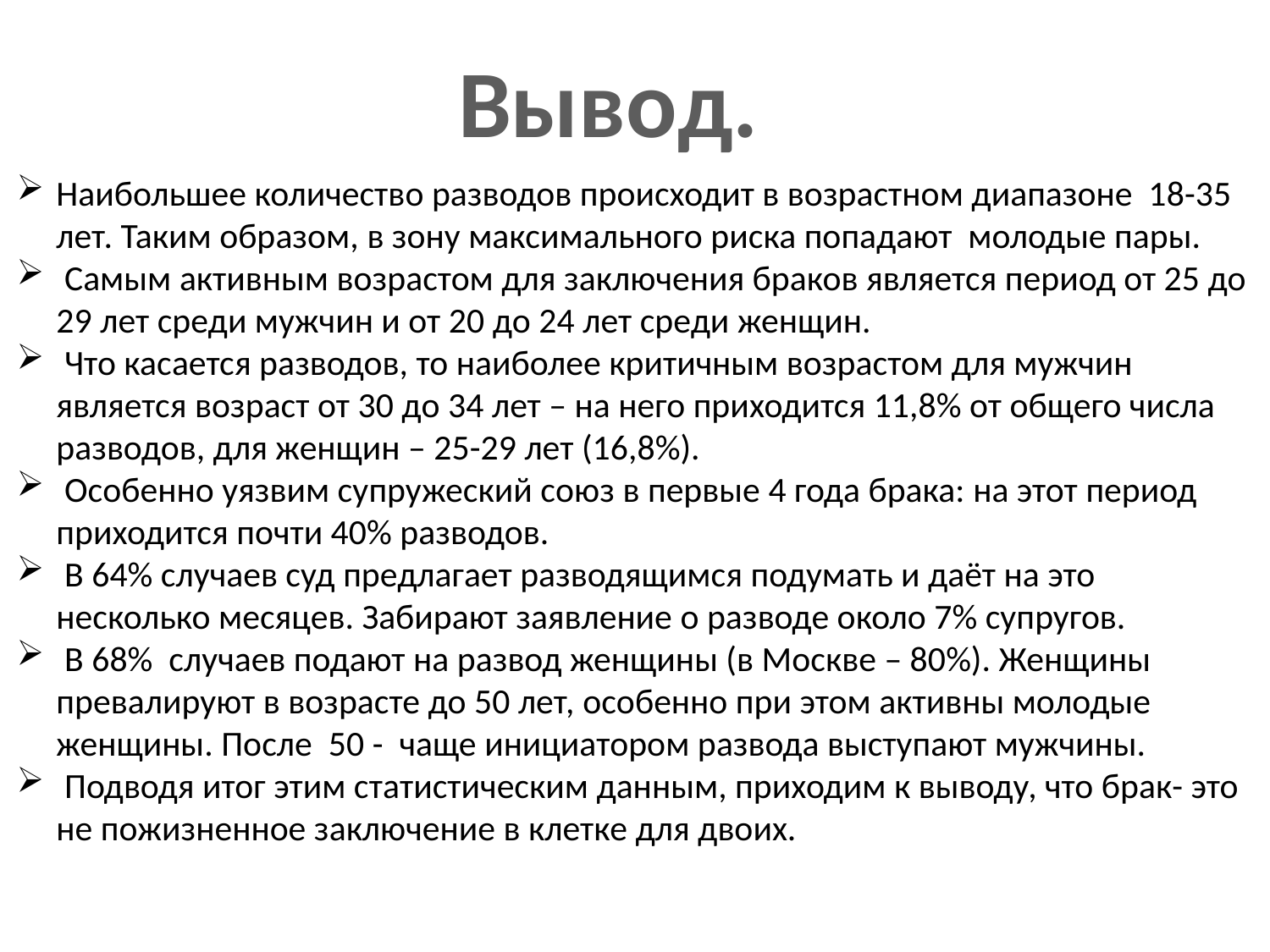

Вывод.
Наибольшее количество разводов происходит в возрастном диапазоне  18-35 лет. Таким образом, в зону максимального риска попадают  молодые пары.
 Самым активным возрастом для заключения браков является период от 25 до 29 лет среди мужчин и от 20 до 24 лет среди женщин.
 Что касается разводов, то наиболее критичным возрастом для мужчин является возраст от 30 до 34 лет – на него приходится 11,8% от общего числа разводов, для женщин – 25-29 лет (16,8%).
 Особенно уязвим супружеский союз в первые 4 года брака: на этот период приходится почти 40% разводов.
 В 64% случаев суд предлагает разводящимся подумать и даёт на это несколько месяцев. Забирают заявление о разводе около 7% супругов.
 В 68%  случаев подают на развод женщины (в Москве – 80%). Женщины превалируют в возрасте до 50 лет, особенно при этом активны молодые женщины. После  50 -  чаще инициатором развода выступают мужчины.
 Подводя итог этим статистическим данным, приходим к выводу, что брак- это не пожизненное заключение в клетке для двоих.